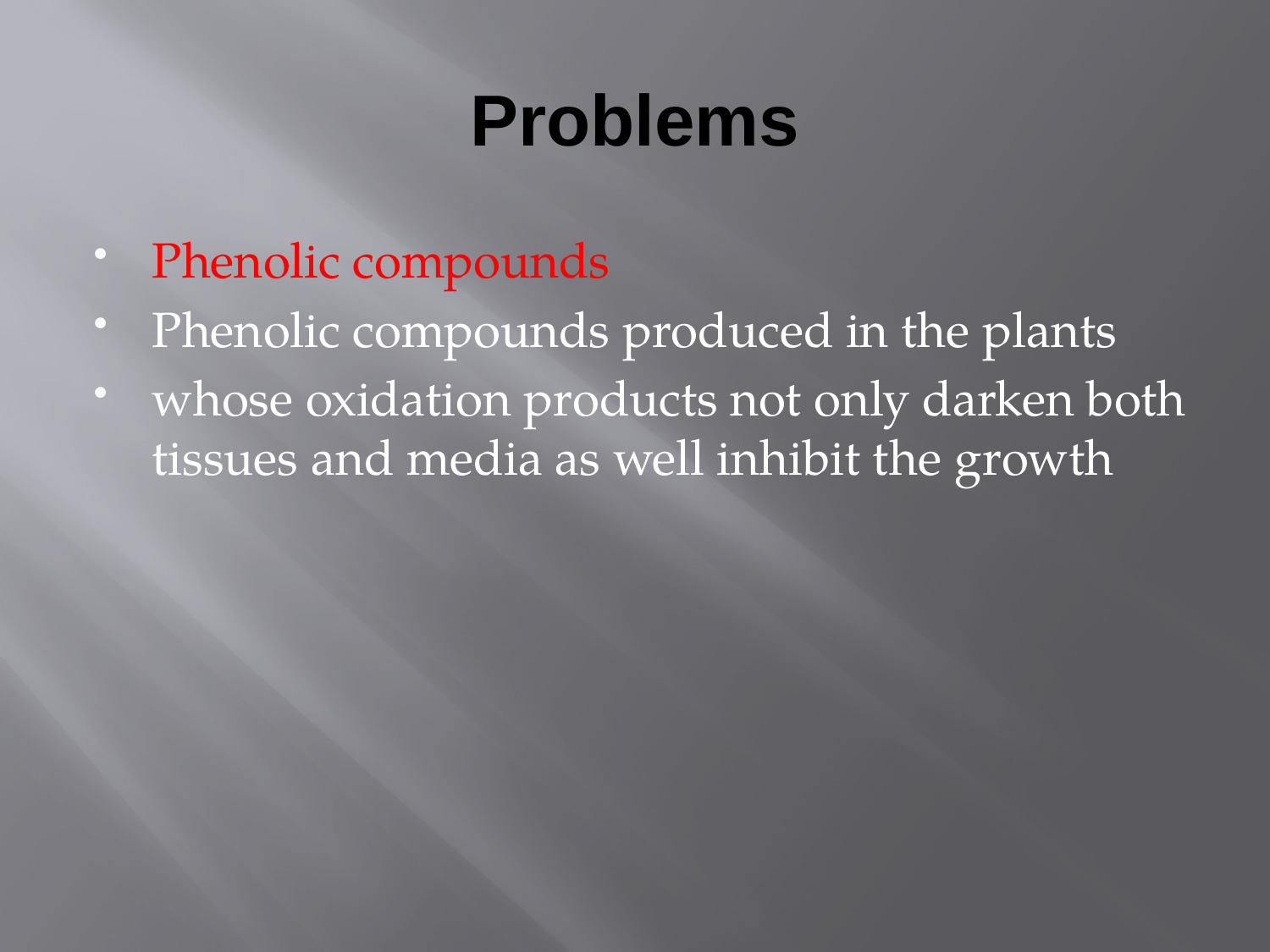

# Problems
Phenolic compounds
Phenolic compounds produced in the plants
whose oxidation products not only darken both tissues and media as well inhibit the growth